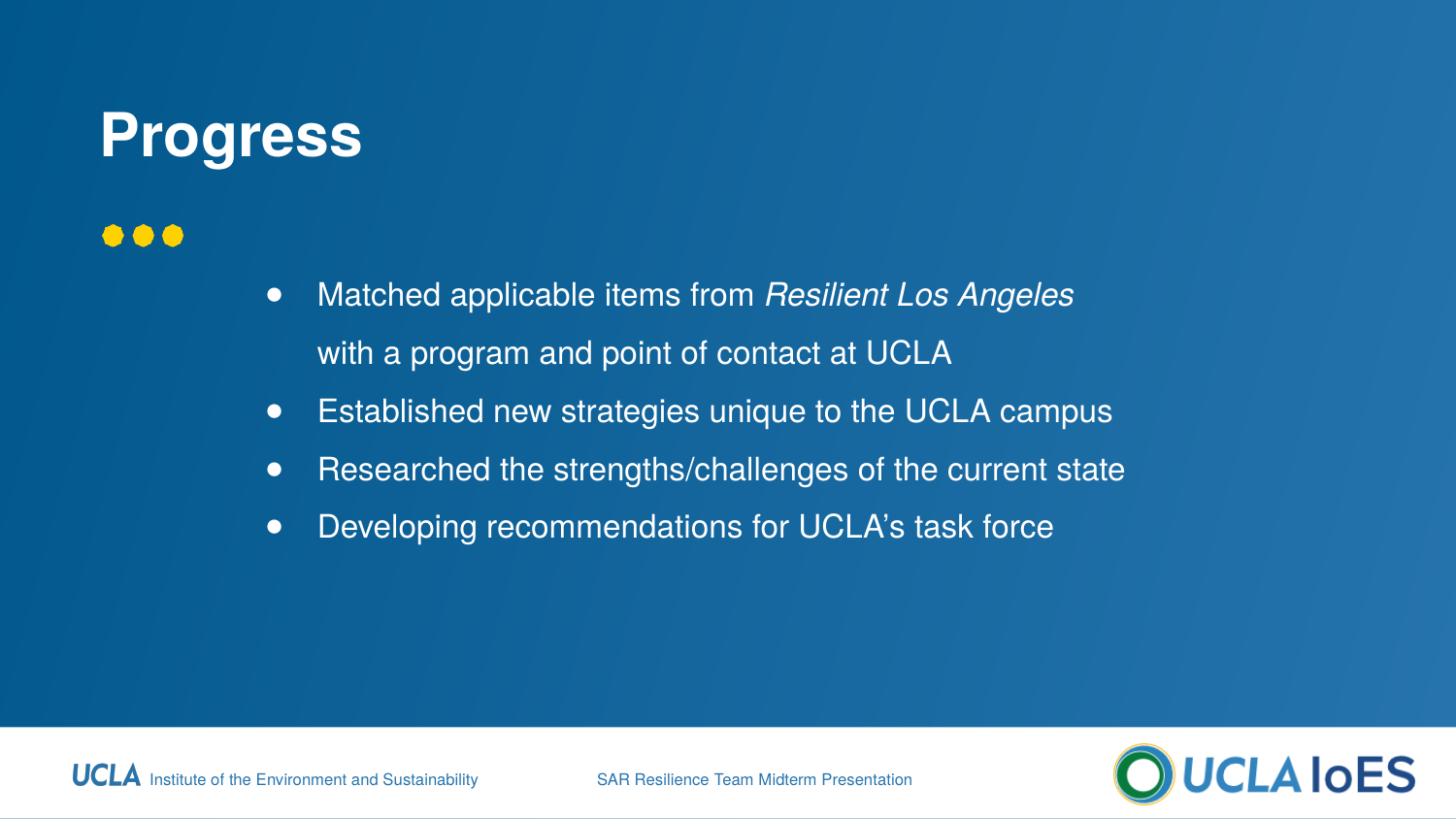

# Progress

Matched applicable items from Resilient Los Angeles with a program and point of contact at UCLA
Established new strategies unique to the UCLA campus
Researched the strengths/challenges of the current state
Developing recommendations for UCLA’s task force